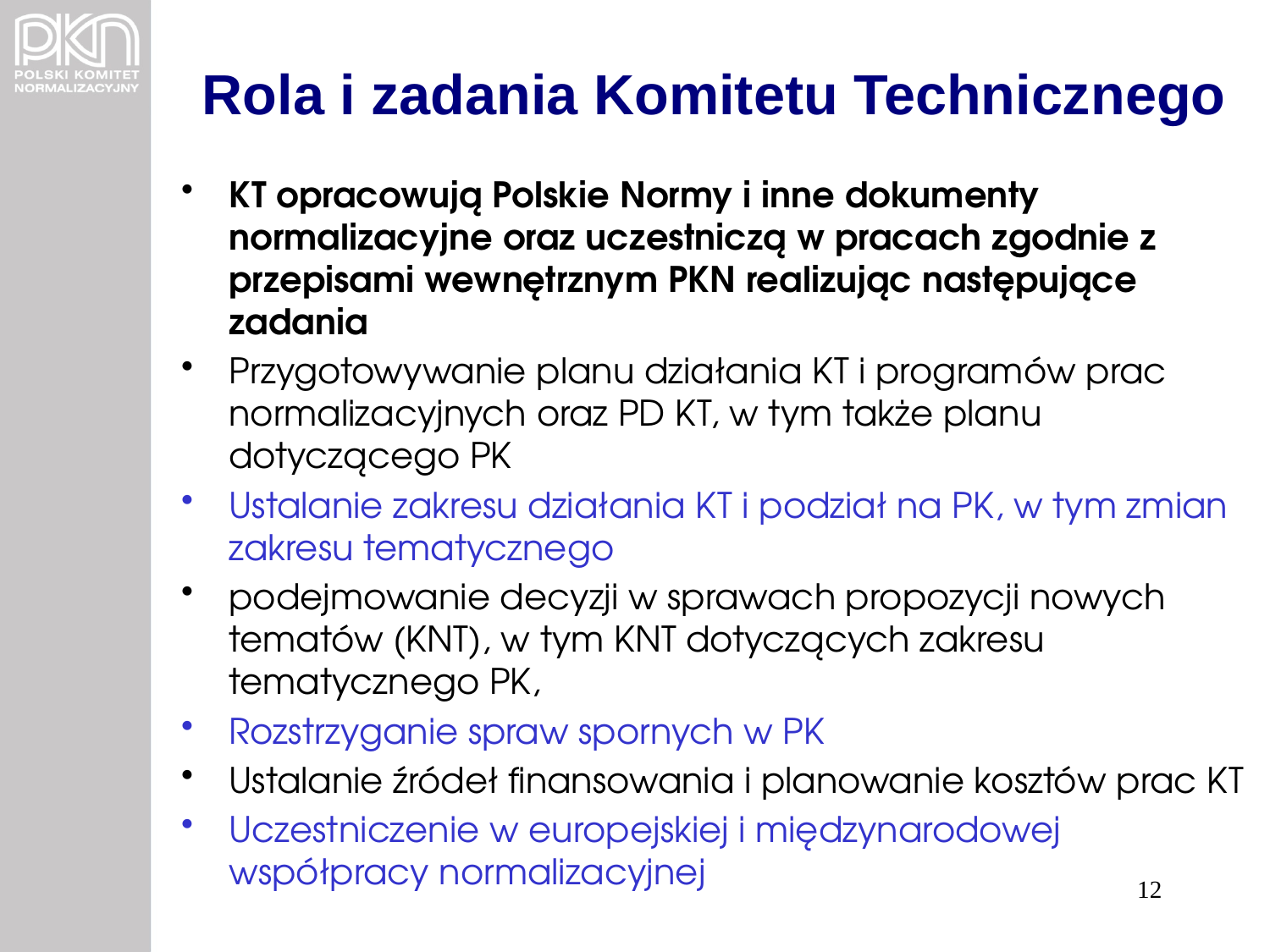

# Rola i zadania Komitetu Technicznego
KT opracowują Polskie Normy i inne dokumenty normalizacyjne oraz uczestniczą w pracach zgodnie z przepisami wewnętrznym PKN realizując następujące zadania
Przygotowywanie planu działania KT i programów prac normalizacyjnych oraz PD KT, w tym także planu dotyczącego PK
Ustalanie zakresu działania KT i podział na PK, w tym zmian zakresu tematycznego
podejmowanie decyzji w sprawach propozycji nowych tematów (KNT), w tym KNT dotyczących zakresu tematycznego PK,
Rozstrzyganie spraw spornych w PK
Ustalanie źródeł finansowania i planowanie kosztów prac KT
Uczestniczenie w europejskiej i międzynarodowej współpracy normalizacyjnej

12